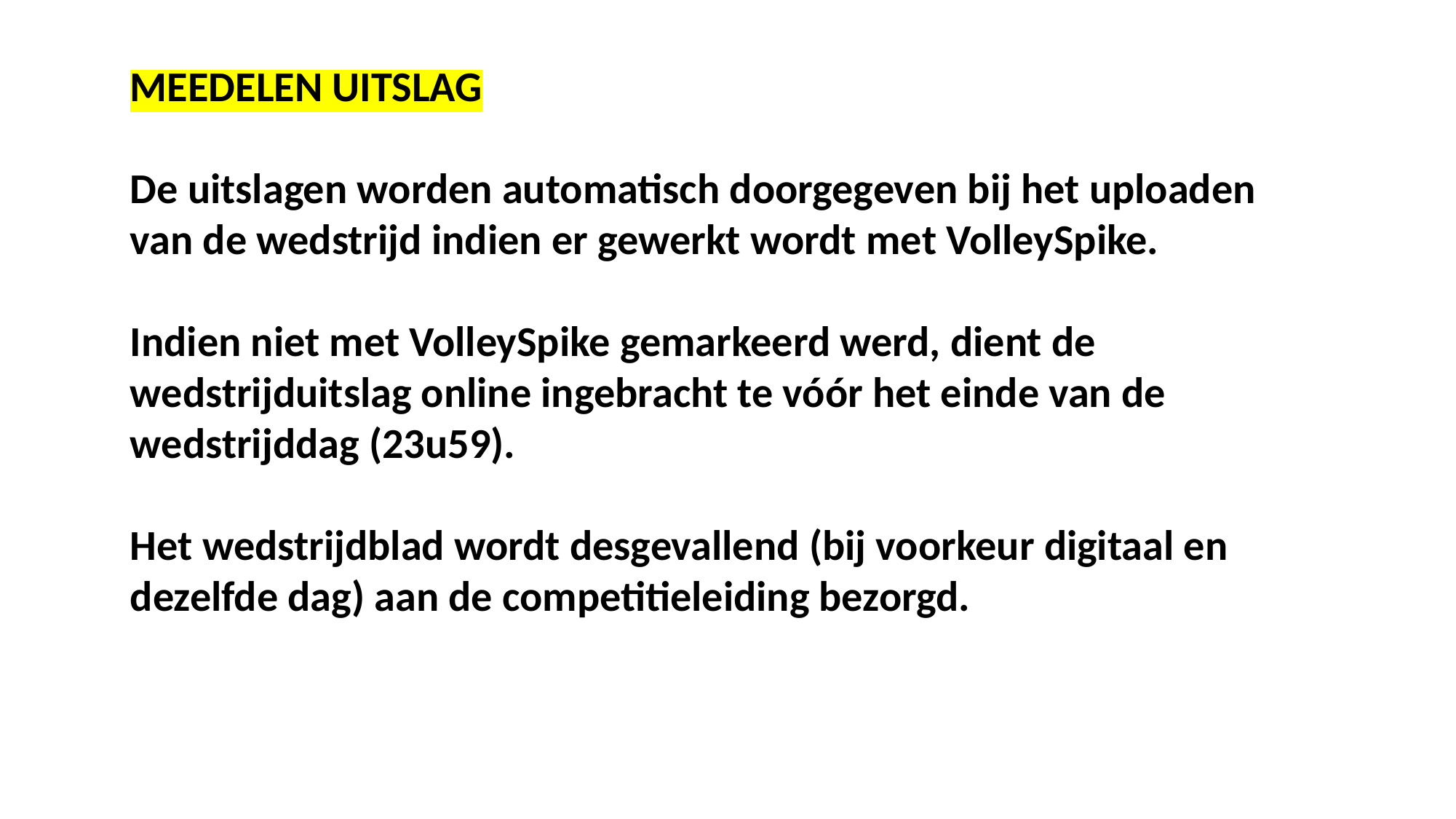

MEEDELEN UITSLAG

De uitslagen worden automatisch doorgegeven bij het uploaden van de wedstrijd indien er gewerkt wordt met VolleySpike.

Indien niet met VolleySpike gemarkeerd werd, dient de wedstrijduitslag online ingebracht te vóór het einde van de wedstrijddag (23u59).

Het wedstrijdblad wordt desgevallend (bij voorkeur digitaal en dezelfde dag) aan de competitieleiding bezorgd.